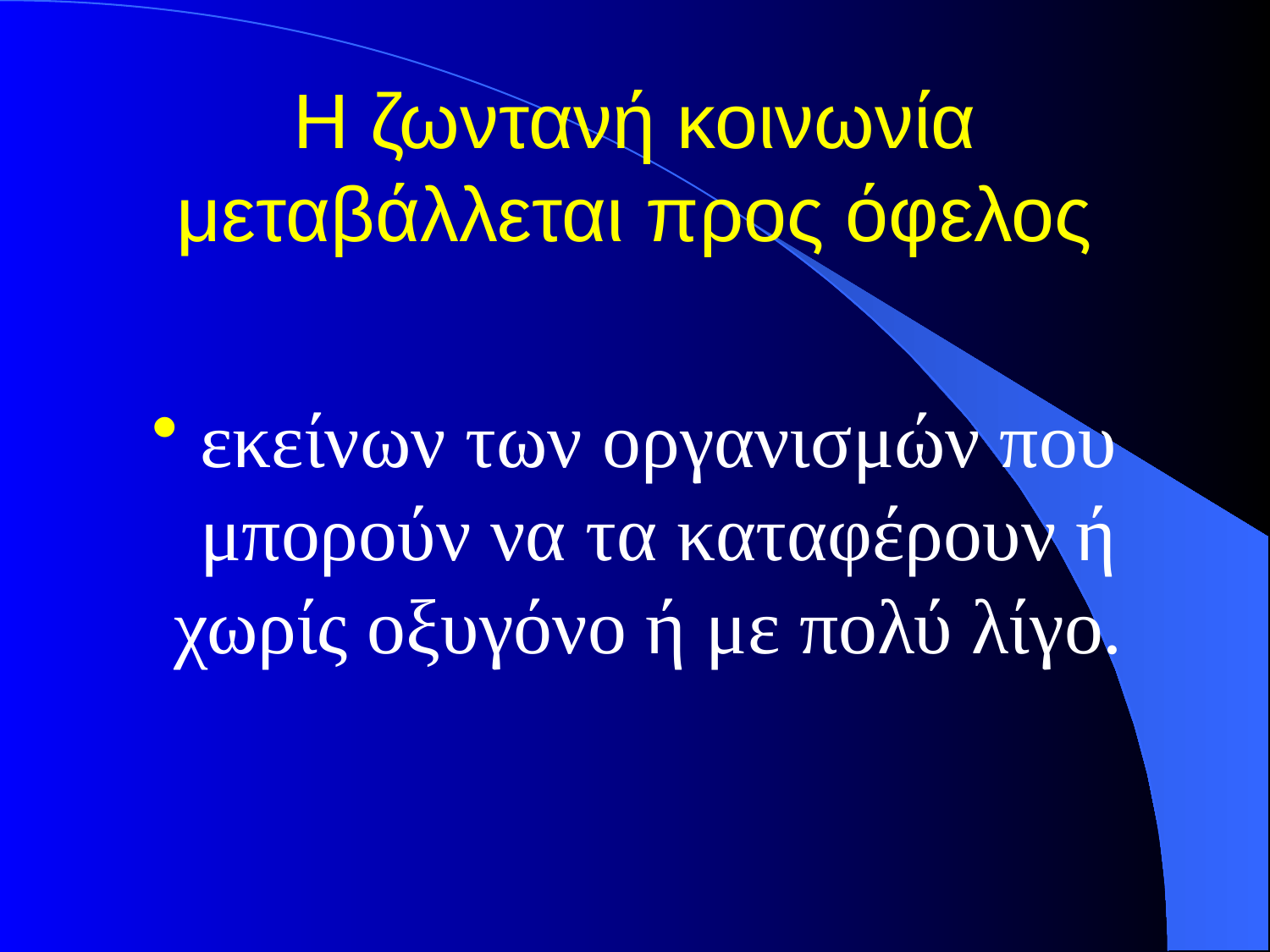

# Η ζωντανή κοινωνία μεταβάλλεται προς όφελος

εκείνων των οργανισμών που μπορούν να τα καταφέρουν ή χωρίς οξυγόνο ή με πολύ λίγο.